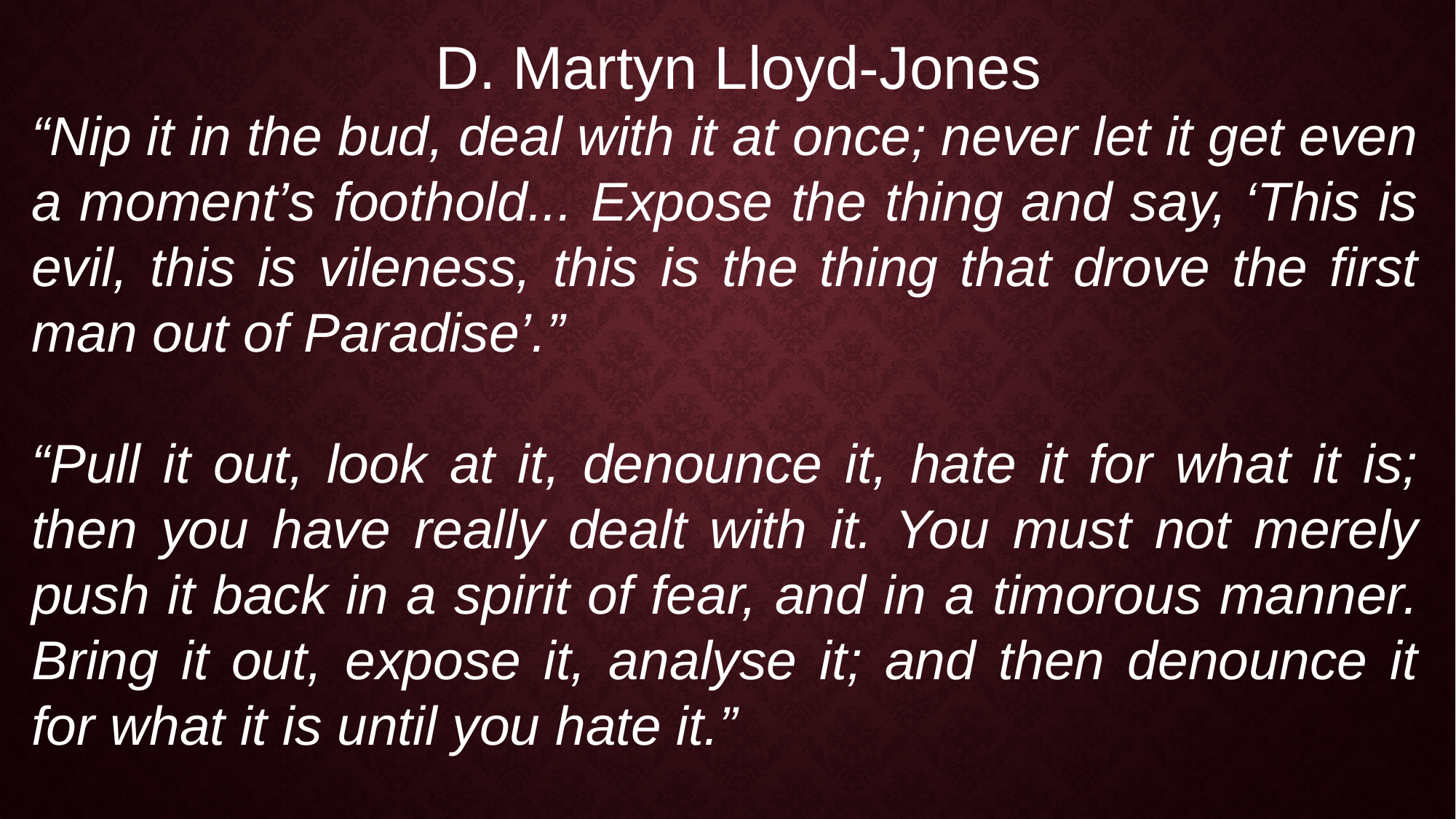

D. Martyn Lloyd-Jones
“Nip it in the bud, deal with it at once; never let it get even a moment’s foothold... Expose the thing and say, ‘This is evil, this is vileness, this is the thing that drove the first man out of Paradise’.”

“Pull it out, look at it, denounce it, hate it for what it is; then you have really dealt with it. You must not merely push it back in a spirit of fear, and in a timorous manner. Bring it out, expose it, analyse it; and then denounce it for what it is until you hate it.”